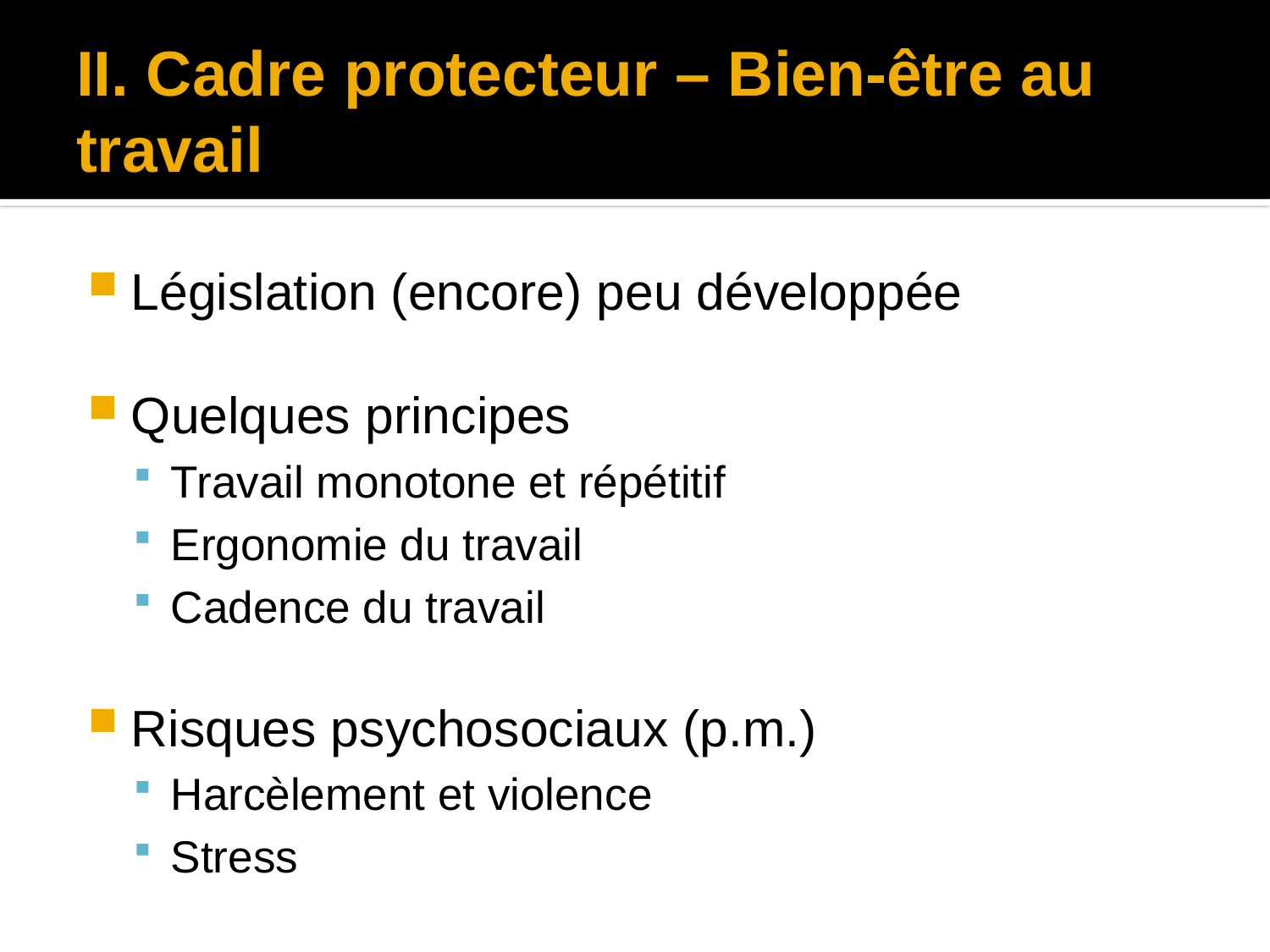

# II. Cadre protecteur – Bien-être au travail
Législation (encore) peu développée

Quelques principes
Travail monotone et répétitif
Ergonomie du travail
Cadence du travail

Risques psychosociaux (p.m.)
Harcèlement et violence
Stress